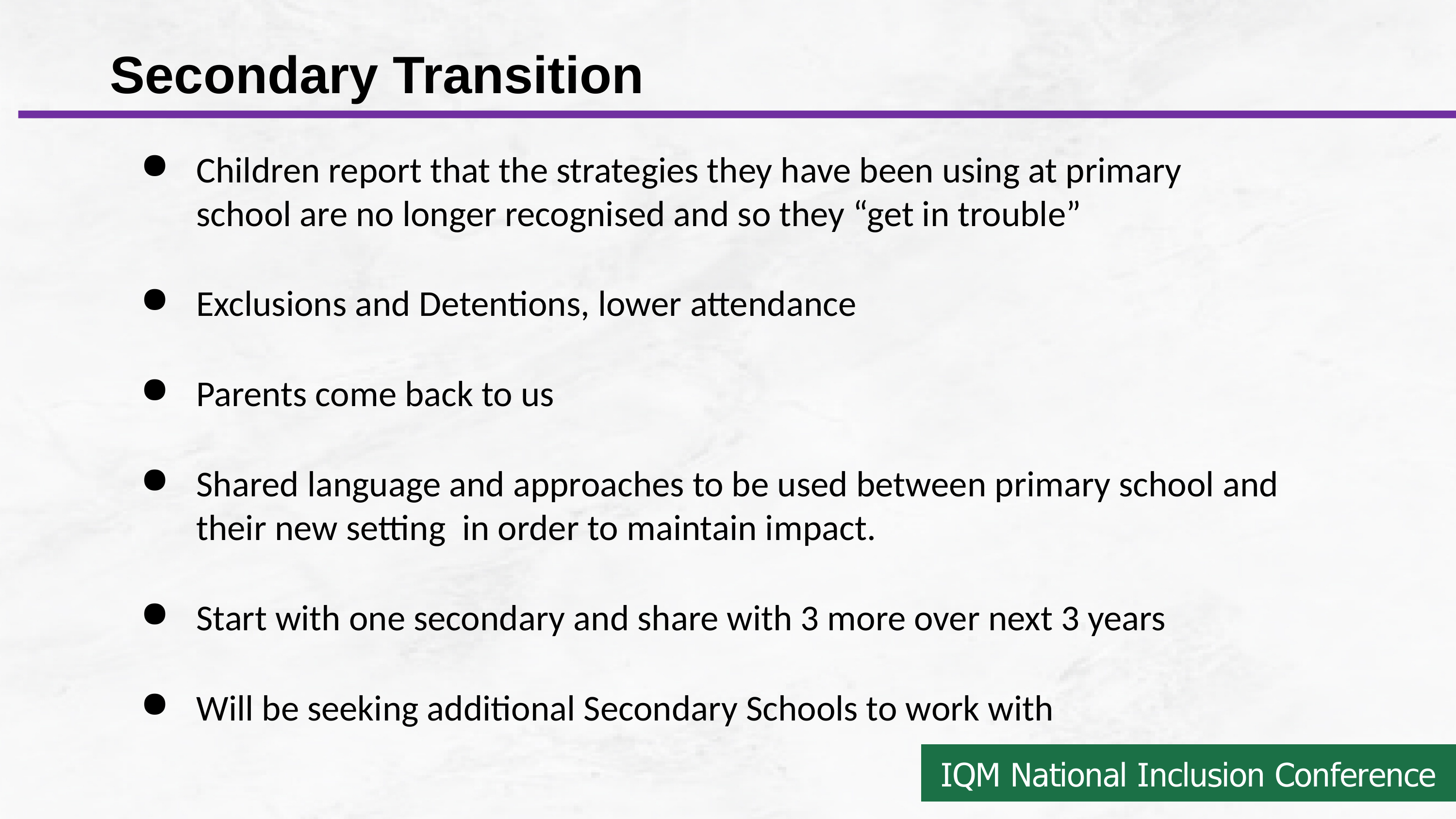

Secondary Transition

Children report that the strategies they have been using at primary school are no longer recognised and so they “get in trouble”
Exclusions and Detentions, lower attendance
Parents come back to us
Shared language and approaches to be used between primary school and their new setting  in order to maintain impact.
Start with one secondary and share with 3 more over next 3 years
Will be seeking additional Secondary Schools to work with

IQM National Inclusion Conference